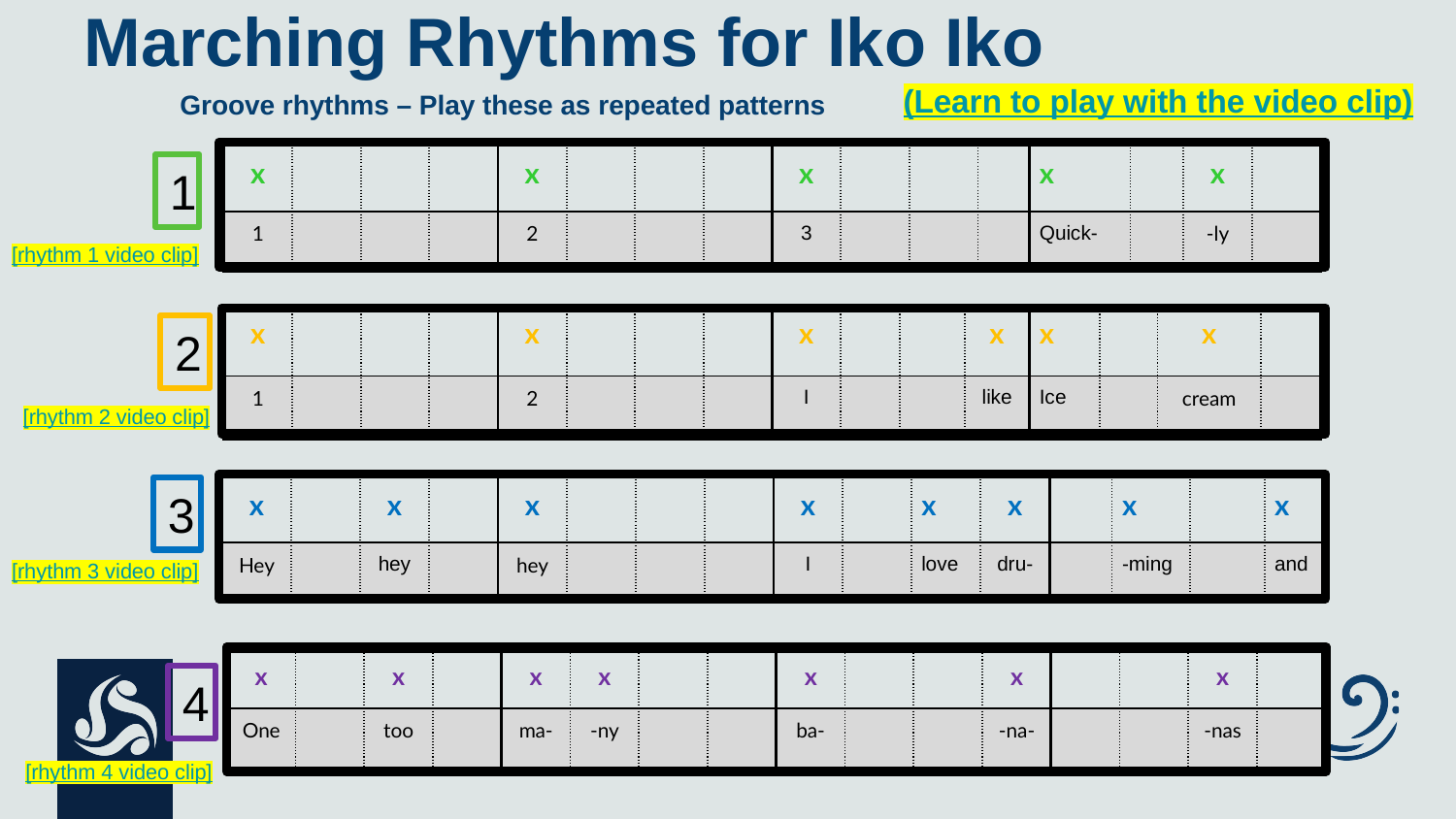

# Marching Rhythms for Iko Iko
(Learn to play with the video clip)
Groove rhythms – Play these as repeated patterns

| x |  |  |  | x |  |  |  | x |  |  |  | x |  | x |  |
| --- | --- | --- | --- | --- | --- | --- | --- | --- | --- | --- | --- | --- | --- | --- | --- |
| 1 |  |  |  | 2 |  |  |  | 3 |  |  |  | Quick- |  | -ly |  |
1
[rhythm 1 video clip]
| x |  |  |  | x |  |  |  | x |  |  | x | x |  | x |  |
| --- | --- | --- | --- | --- | --- | --- | --- | --- | --- | --- | --- | --- | --- | --- | --- |
| 1 |  |  |  | 2 |  |  |  | I |  |  | like | Ice |  | cream |  |

2

[rhythm 2 video clip]

3
| x |  | x |  | x |  |  |  | x |  | x | x |  | x |  | x |
| --- | --- | --- | --- | --- | --- | --- | --- | --- | --- | --- | --- | --- | --- | --- | --- |
| Hey |  | hey |  | hey |  |  |  | I |  | love | dru- |  | -ming |  | and |
[rhythm 3 video clip]

| x |  | x |  | x | x |  |  | x |  |  | x |  |  | x |  |
| --- | --- | --- | --- | --- | --- | --- | --- | --- | --- | --- | --- | --- | --- | --- | --- |
| One |  | too |  | ma- | -ny |  |  | ba- |  |  | -na- |  |  | -nas |  |
4
[rhythm 4 video clip]